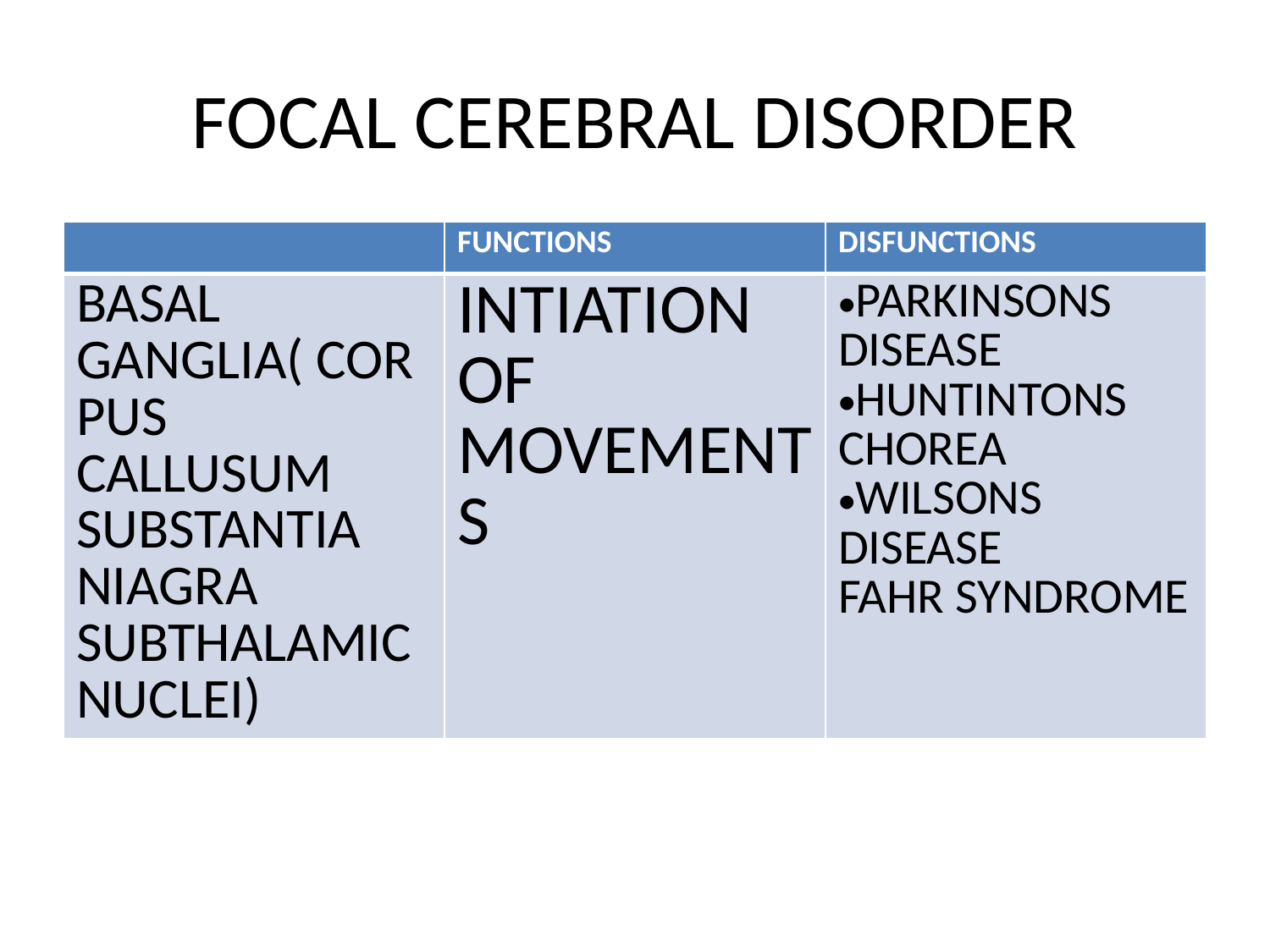

# FOCAL CEREBRAL DISORDER
|  | FUNCTIONS | DISFUNCTIONS |
| --- | --- | --- |
| BASAL GANGLIA( CORPUS CALLUSUM SUBSTANTIA NIAGRA SUBTHALAMIC NUCLEI) | INTIATION OF MOVEMENTS | PARKINSONS DISEASE HUNTINTONS CHOREA WILSONS DISEASE FAHR SYNDROME |